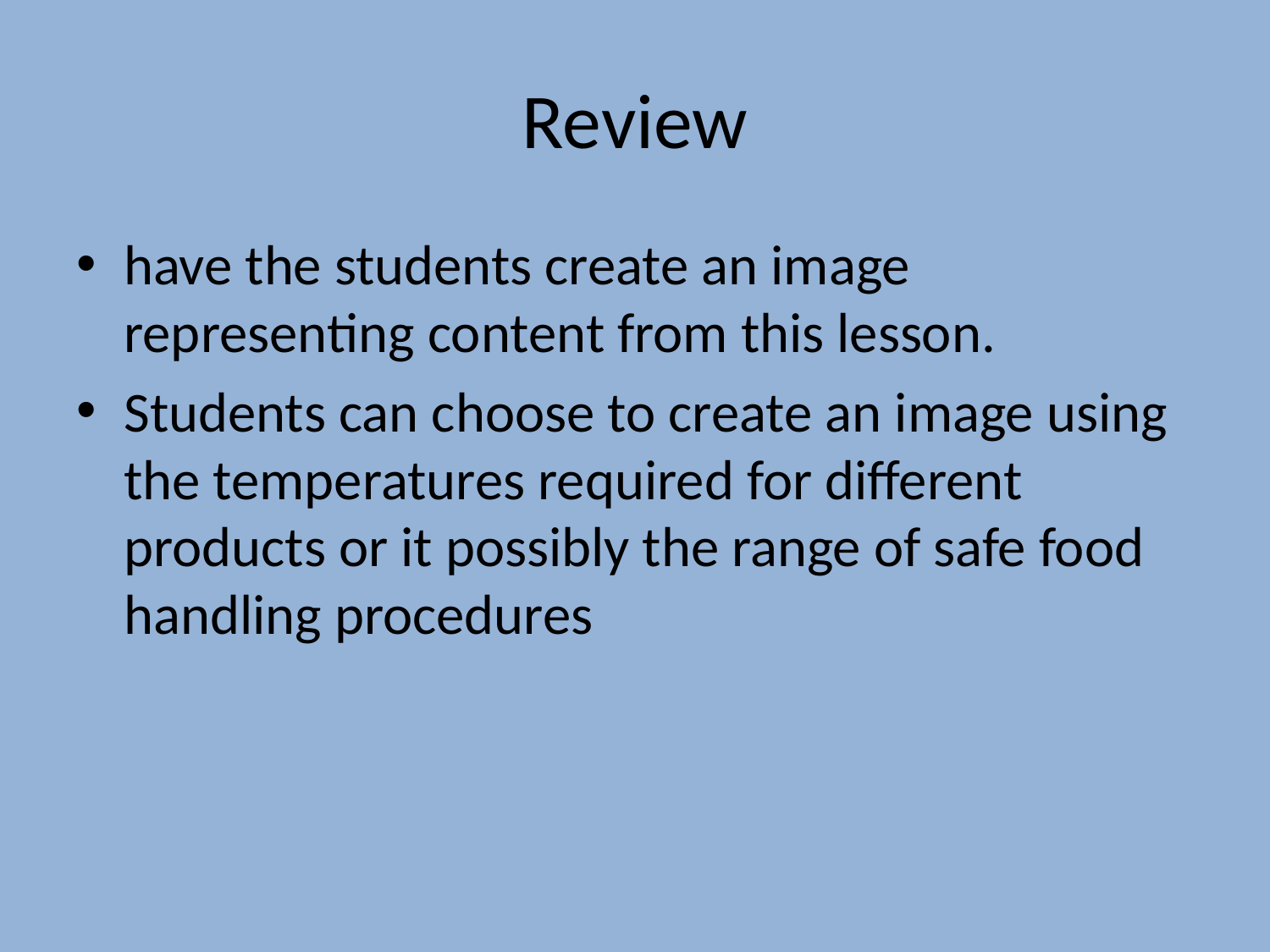

# Review
have the students create an image representing content from this lesson.
Students can choose to create an image using the temperatures required for different products or it possibly the range of safe food handling procedures